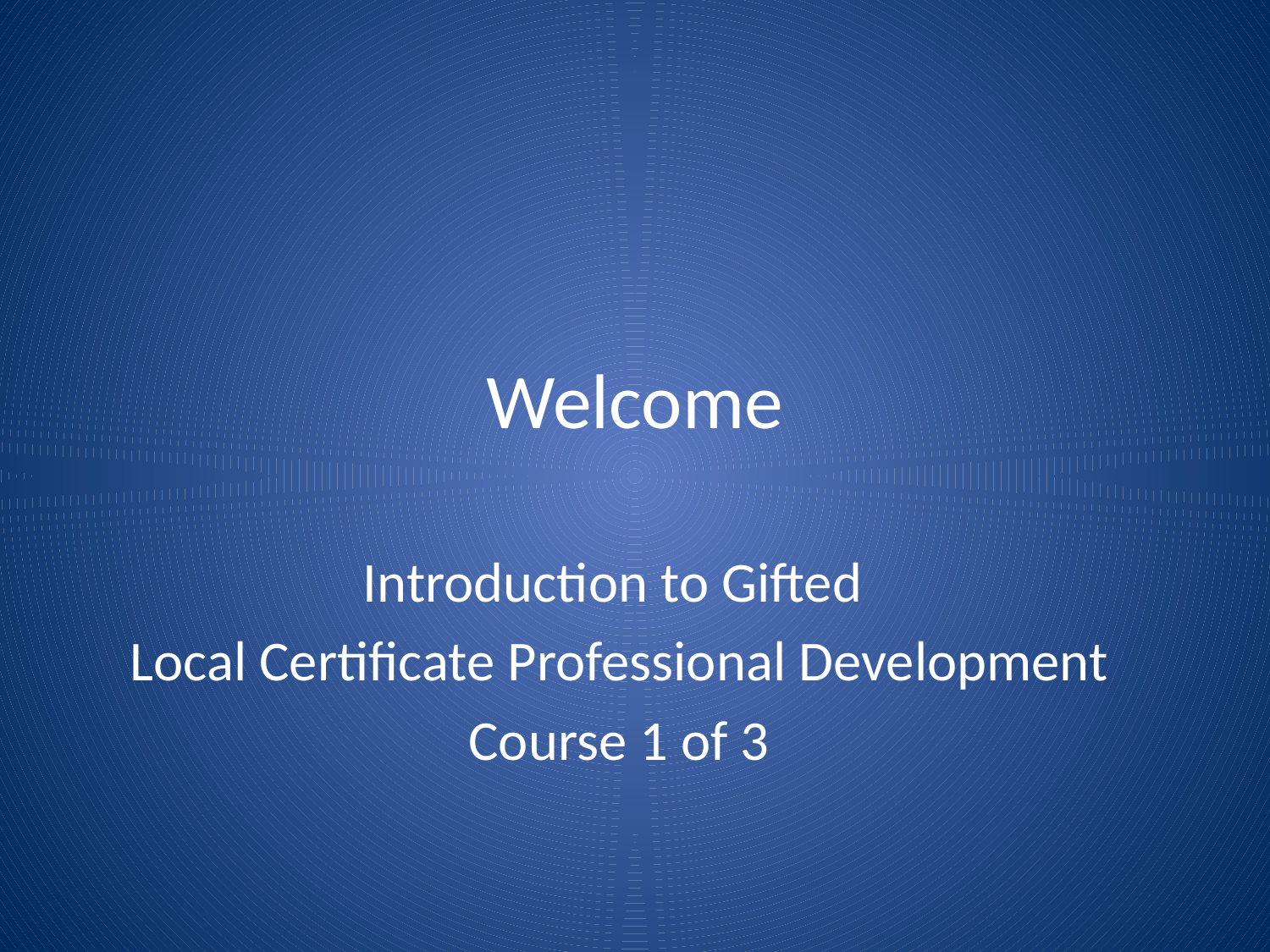

# Welcome
Introduction to Gifted
Local Certificate Professional Development
Course 1 of 3